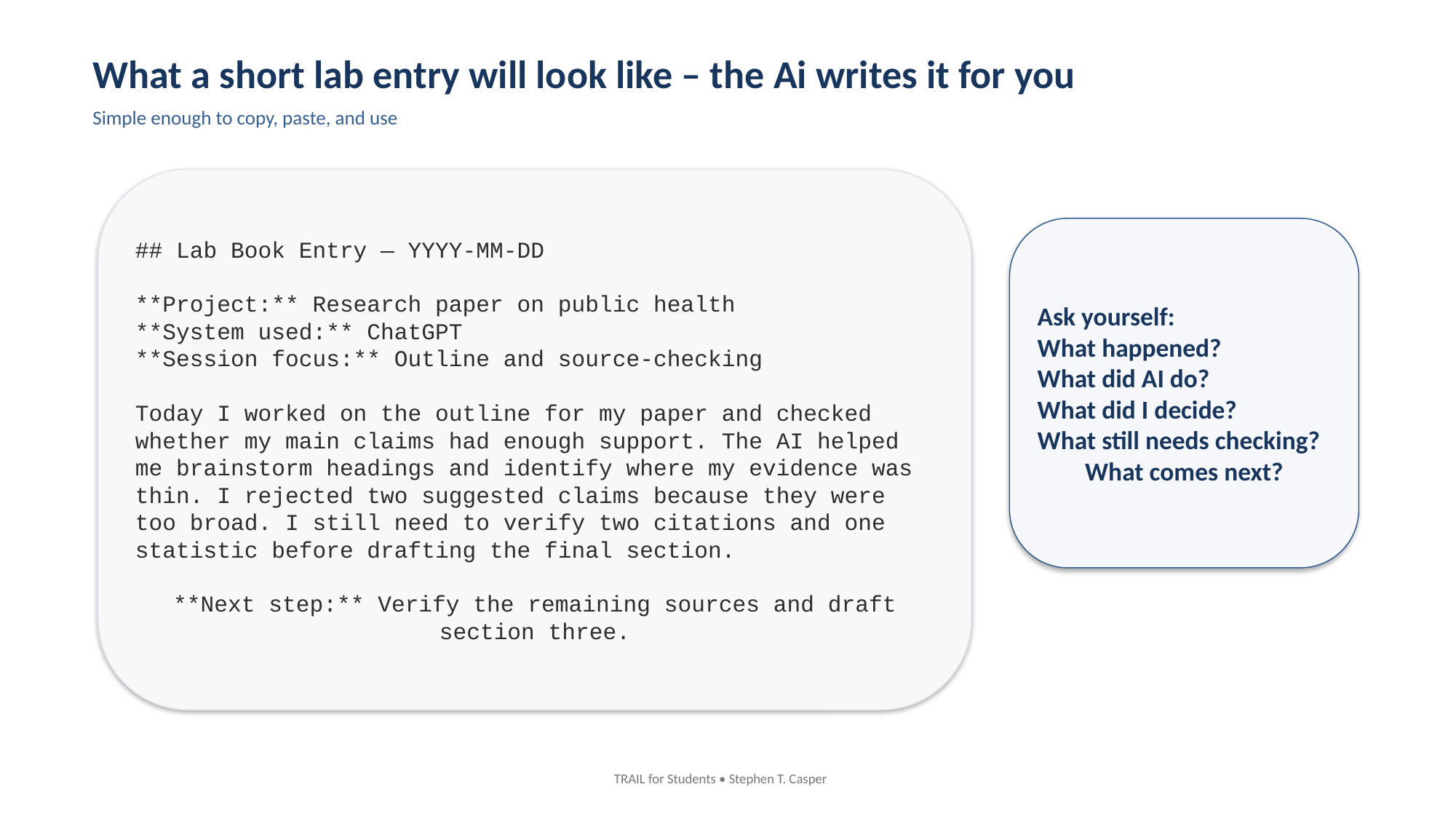

What a short lab entry will look like – the Ai writes it for you
Simple enough to copy, paste, and use
## Lab Book Entry — YYYY-MM-DD

**Project:** Research paper on public health
**System used:** ChatGPT
**Session focus:** Outline and source-checking

Today I worked on the outline for my paper and checked whether my main claims had enough support. The AI helped me brainstorm headings and identify where my evidence was thin. I rejected two suggested claims because they were too broad. I still need to verify two citations and one statistic before drafting the final section.

**Next step:** Verify the remaining sources and draft section three.
Ask yourself:
What happened?
What did AI do?
What did I decide?
What still needs checking?
What comes next?
TRAIL for Students • Stephen T. Casper